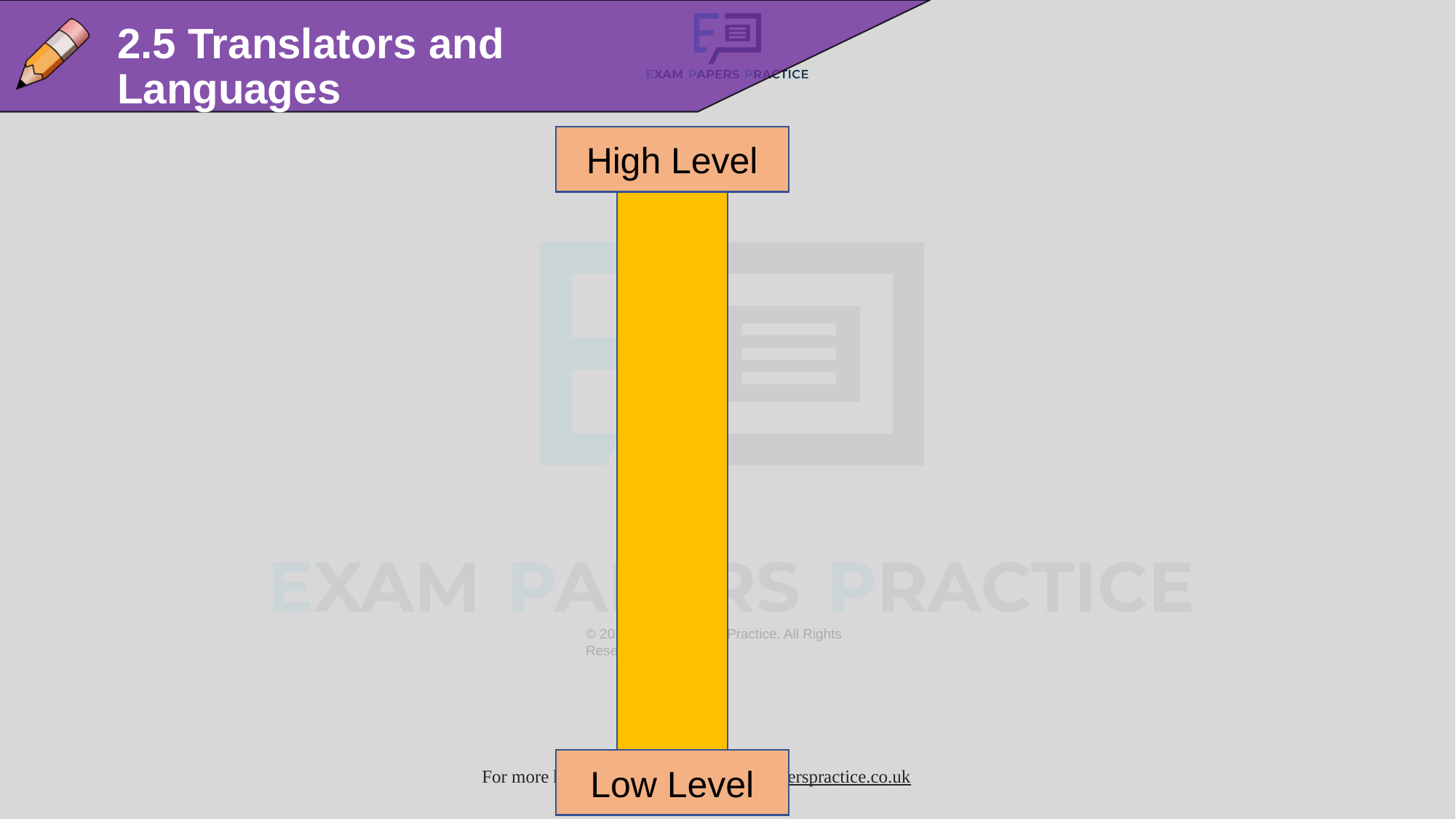

2.5 Translators and Languages

High Level

Low Level